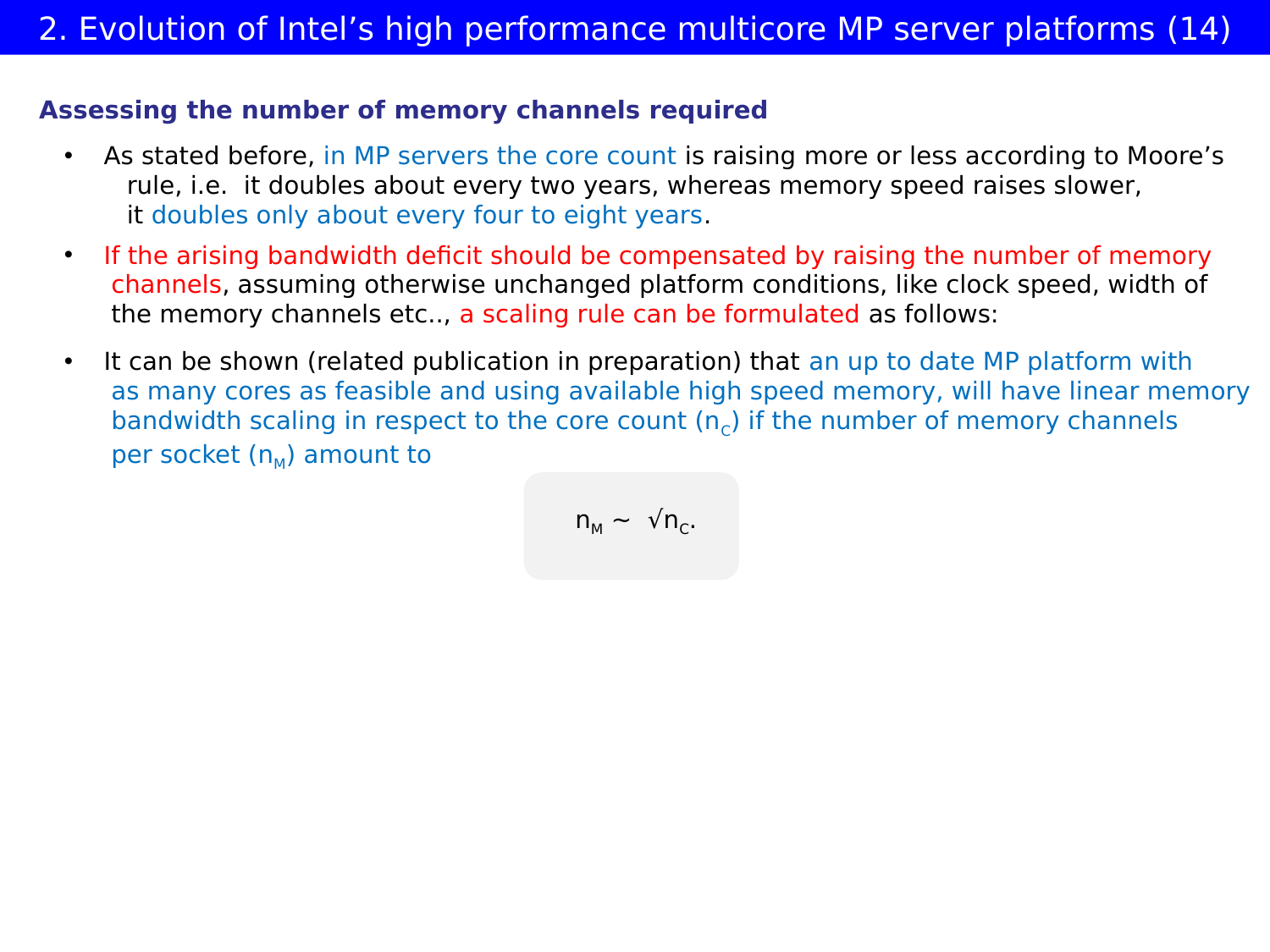

# 2. Evolution of Intel’s high performance multicore MP server platforms (14)
Assessing the number of memory channels required
As stated before, in MP servers the core count is raising more or less according to Moore’s
        rule, i.e.  it doubles about every two years, whereas memory speed raises slower,
        it doubles only about every four to eight years.
If the arising bandwidth deficit should be compensated by raising the number of memory
      channels, assuming otherwise unchanged platform conditions, like clock speed, width of
      the memory channels etc.., a scaling rule can be formulated as follows:
It can be shown (related publication in preparation) that an up to date MP platform with
      as many cores as feasible and using available high speed memory, will have linear memory
      bandwidth scaling in respect to the core count (nC) if the number of memory channels
      per socket (nM) amount to

 nM ~  √nC.